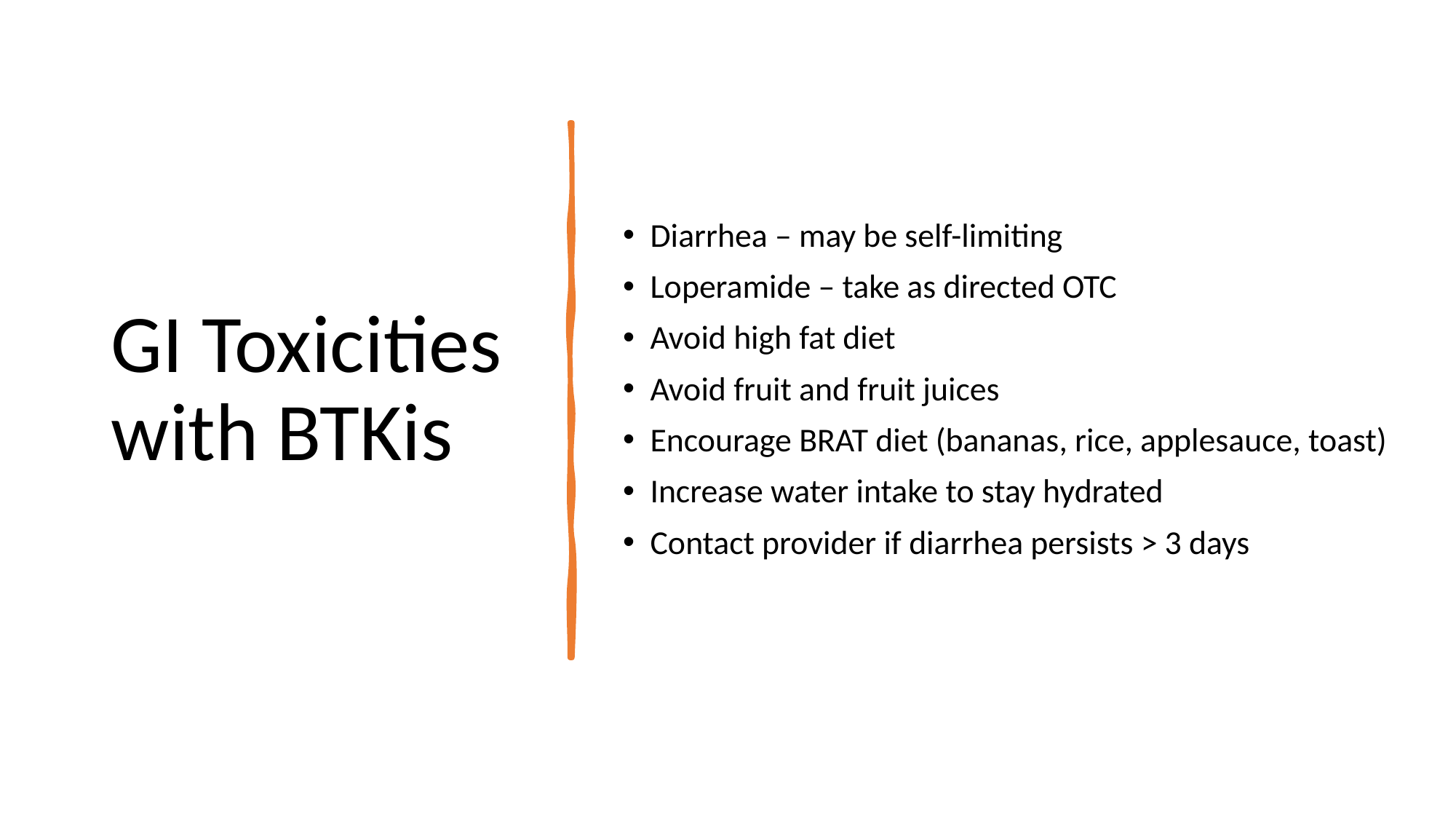

# GI Toxicities with BTKis
Diarrhea – may be self-limiting
Loperamide – take as directed OTC
Avoid high fat diet
Avoid fruit and fruit juices
Encourage BRAT diet (bananas, rice, applesauce, toast)
Increase water intake to stay hydrated
Contact provider if diarrhea persists > 3 days